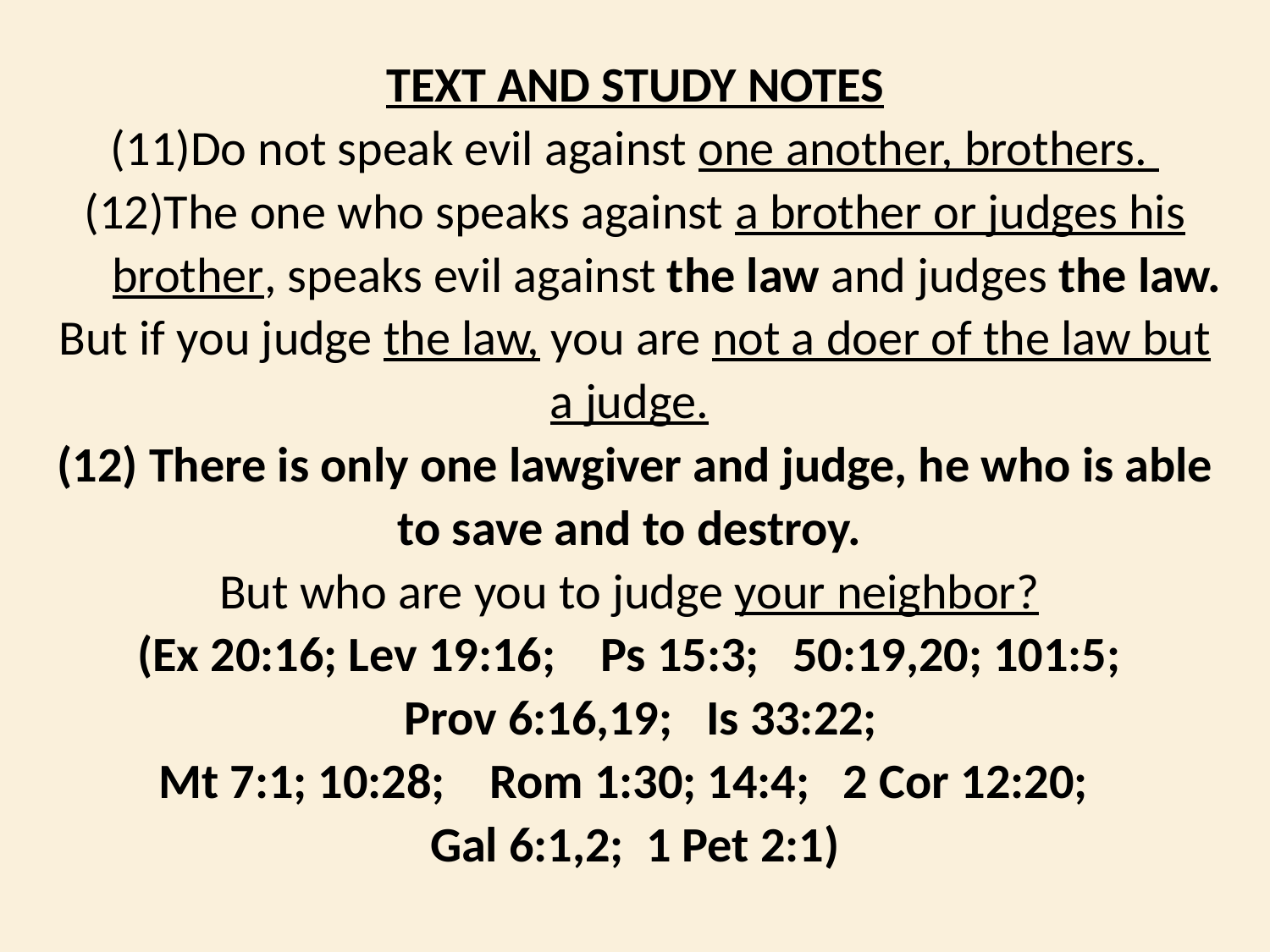

TEXT AND STUDY NOTES
Do not speak evil against one another, brothers.
The one who speaks against a brother or judges his brother, speaks evil against the law and judges the law.
But if you judge the law, you are not a doer of the law but a judge.
(12) There is only one lawgiver and judge, he who is able to save and to destroy.
But who are you to judge your neighbor?
(Ex 20:16; Lev 19:16;    Ps 15:3;   50:19,20; 101:5;
  Prov 6:16,19;   Is 33:22;
Mt 7:1; 10:28;    Rom 1:30; 14:4;   2 Cor 12:20;
 Gal 6:1,2;  1 Pet 2:1)